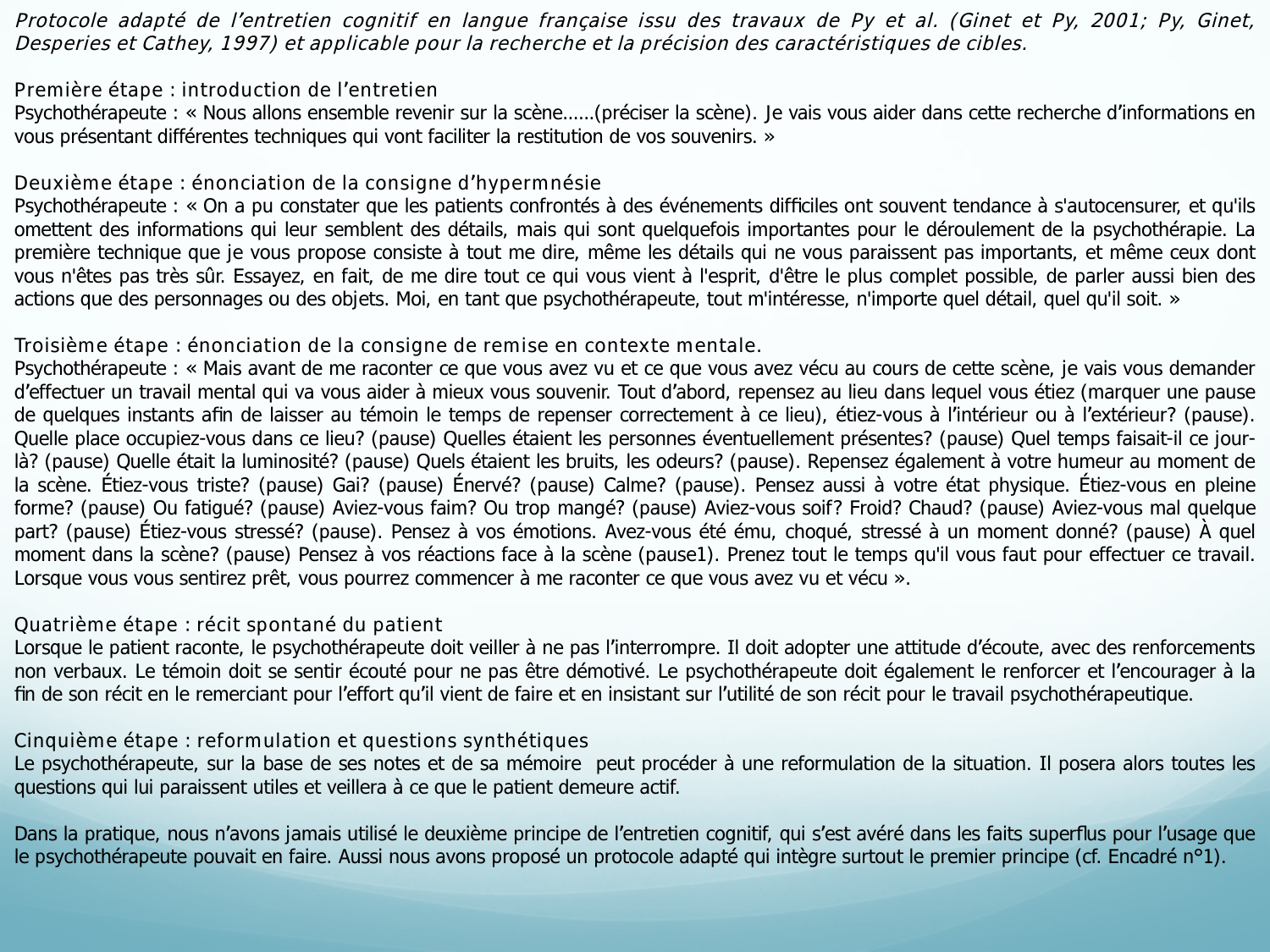

Protocole adapté de l’entretien cognitif en langue française issu des travaux de Py et al. (Ginet et Py, 2001; Py, Ginet, Desperies et Cathey, 1997) et applicable pour la recherche et la précision des caractéristiques de cibles.

Première étape : introduction de l’entretien
Psychothérapeute : « Nous allons ensemble revenir sur la scène……(préciser la scène). Je vais vous aider dans cette recherche d’informations en vous présentant différentes techniques qui vont faciliter la restitution de vos souvenirs. »

Deuxième étape : énonciation de la consigne d’hypermnésie
Psychothérapeute : « On a pu constater que les patients confrontés à des événements difficiles ont souvent tendance à s'autocensurer, et qu'ils omettent des informations qui leur semblent des détails, mais qui sont quelquefois importantes pour le déroulement de la psychothérapie. La première technique que je vous propose consiste à tout me dire, même les détails qui ne vous paraissent pas importants, et même ceux dont vous n'êtes pas très sûr. Essayez, en fait, de me dire tout ce qui vous vient à l'esprit, d'être le plus complet possible, de parler aussi bien des actions que des personnages ou des objets. Moi, en tant que psychothérapeute, tout m'intéresse, n'importe quel détail, quel qu'il soit. »

Troisième étape : énonciation de la consigne de remise en contexte mentale.
Psychothérapeute : « Mais avant de me raconter ce que vous avez vu et ce que vous avez vécu au cours de cette scène, je vais vous demander d’effectuer un travail mental qui va vous aider à mieux vous souvenir. Tout d’abord, repensez au lieu dans lequel vous étiez (marquer une pause de quelques instants afin de laisser au témoin le temps de repenser correctement à ce lieu), étiez-vous à l’intérieur ou à l’extérieur? (pause). Quelle place occupiez-vous dans ce lieu? (pause) Quelles étaient les personnes éventuellement présentes? (pause) Quel temps faisait-il ce jour-là? (pause) Quelle était la luminosité? (pause) Quels étaient les bruits, les odeurs? (pause). Repensez également à votre humeur au moment de la scène. Étiez-vous triste? (pause) Gai? (pause) Énervé? (pause) Calme? (pause). Pensez aussi à votre état physique. Étiez-vous en pleine forme? (pause) Ou fatigué? (pause) Aviez-vous faim? Ou trop mangé? (pause) Aviez-vous soif? Froid? Chaud? (pause) Aviez-vous mal quelque part? (pause) Étiez-vous stressé? (pause). Pensez à vos émotions. Avez-vous été ému, choqué, stressé à un moment donné? (pause) À quel moment dans la scène? (pause) Pensez à vos réactions face à la scène (pause1). Prenez tout le temps qu'il vous faut pour effectuer ce travail. Lorsque vous vous sentirez prêt, vous pourrez commencer à me raconter ce que vous avez vu et vécu ».

Quatrième étape : récit spontané du patient
Lorsque le patient raconte, le psychothérapeute doit veiller à ne pas l’interrompre. Il doit adopter une attitude d’écoute, avec des renforcements non verbaux. Le témoin doit se sentir écouté pour ne pas être démotivé. Le psychothérapeute doit également le renforcer et l’encourager à la fin de son récit en le remerciant pour l’effort qu’il vient de faire et en insistant sur l’utilité de son récit pour le travail psychothérapeutique.

Cinquième étape : reformulation et questions synthétiques
Le psychothérapeute, sur la base de ses notes et de sa mémoire  peut procéder à une reformulation de la situation. Il posera alors toutes les questions qui lui paraissent utiles et veillera à ce que le patient demeure actif.

Dans la pratique, nous n’avons jamais utilisé le deuxième principe de l’entretien cognitif, qui s’est avéré dans les faits superflus pour l’usage que le psychothérapeute pouvait en faire. Aussi nous avons proposé un protocole adapté qui intègre surtout le premier principe (cf. Encadré n°1).